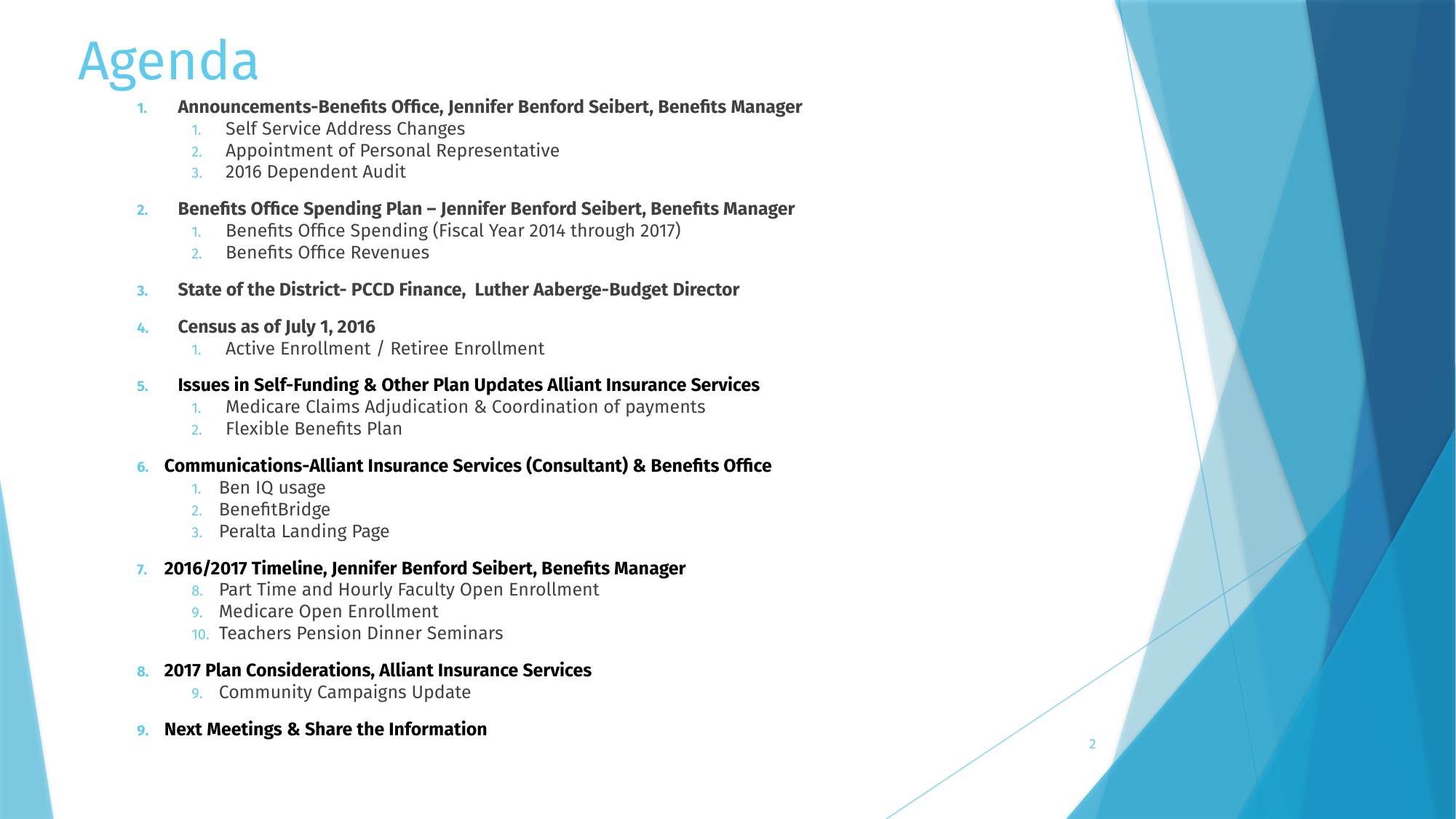

# Agenda
Announcements-Benefits Office, Jennifer Benford Seibert, Benefits Manager
Self Service Address Changes
Appointment of Personal Representative
2016 Dependent Audit
Benefits Office Spending Plan – Jennifer Benford Seibert, Benefits Manager
Benefits Office Spending (Fiscal Year 2014 through 2017)
Benefits Office Revenues
State of the District- PCCD Finance,  Luther Aaberge-Budget Director
Census as of July 1, 2016
Active Enrollment / Retiree Enrollment
Issues in Self-Funding & Other Plan Updates Alliant Insurance Services
Medicare Claims Adjudication & Coordination of payments
Flexible Benefits Plan
Communications-Alliant Insurance Services (Consultant) & Benefits Office
Ben IQ usage
BenefitBridge
Peralta Landing Page
2016/2017 Timeline, Jennifer Benford Seibert, Benefits Manager
Part Time and Hourly Faculty Open Enrollment
Medicare Open Enrollment
Teachers Pension Dinner Seminars
2017 Plan Considerations, Alliant Insurance Services
Community Campaigns Update
Next Meetings & Share the Information
2